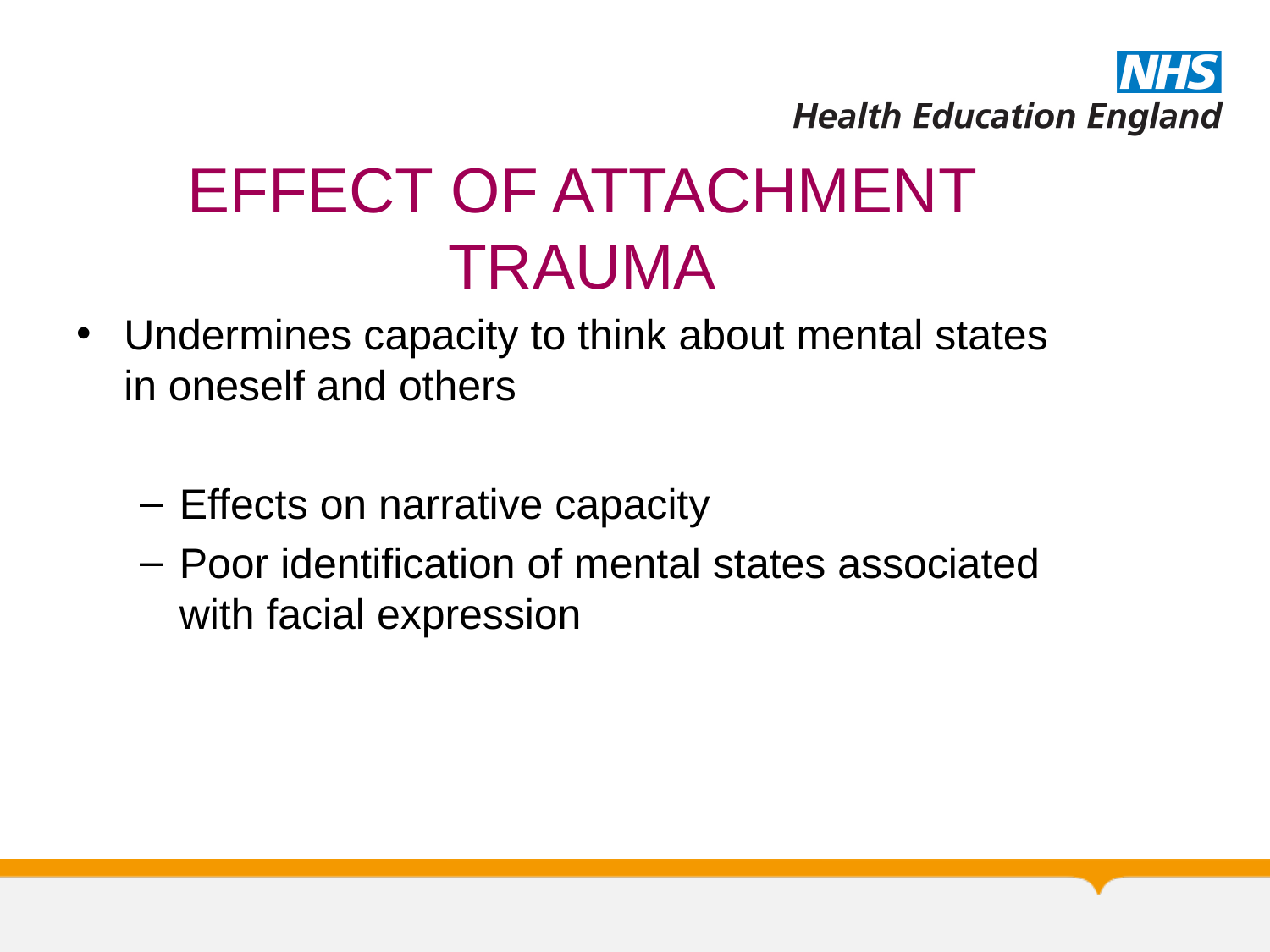

# EFFECT OF ATTACHMENT TRAUMA
Undermines capacity to think about mental states in oneself and others

Effects on narrative capacity
Poor identification of mental states associated with facial expression